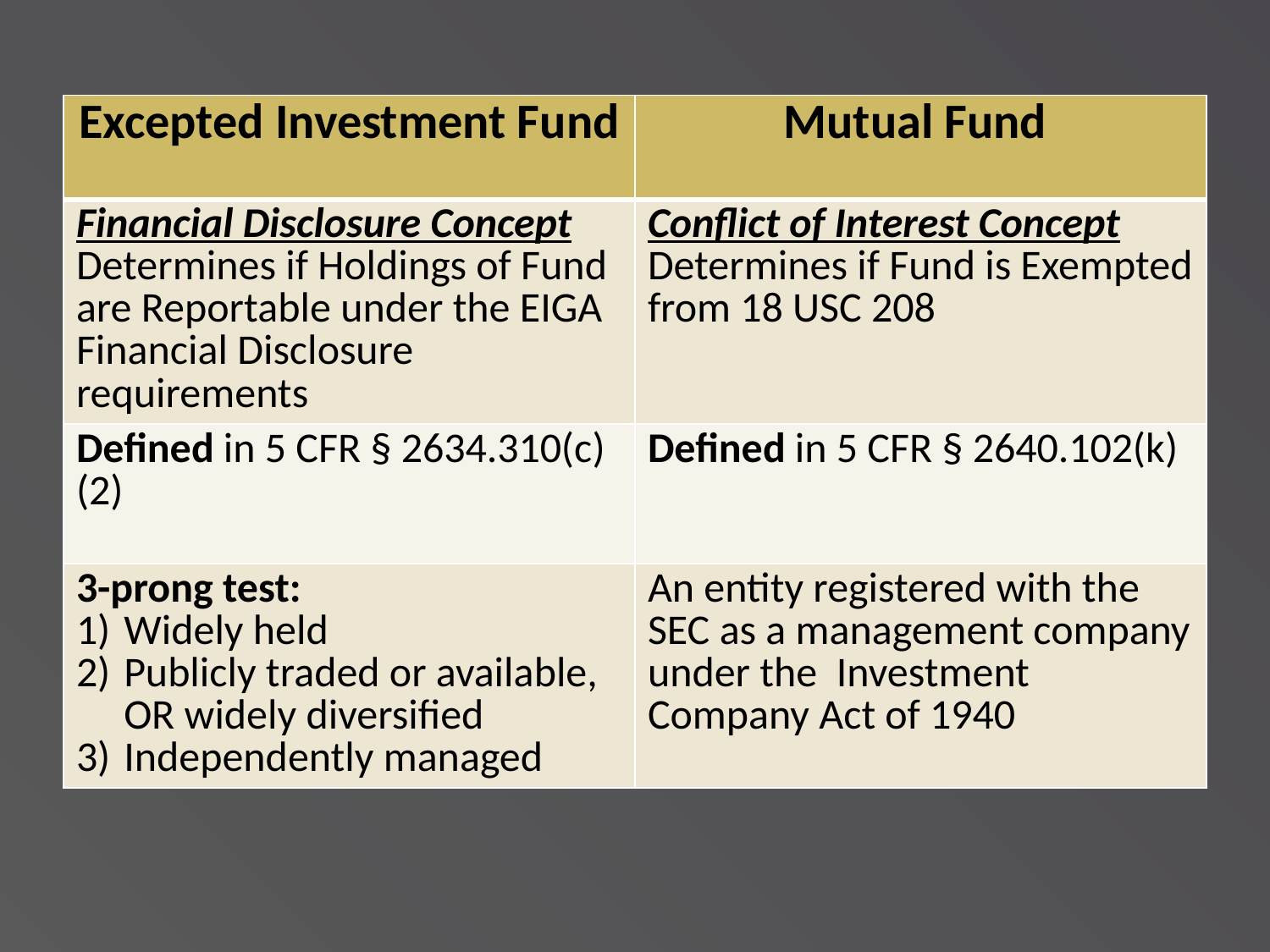

| Excepted Investment Fund | Mutual Fund |
| --- | --- |
| Financial Disclosure Concept Determines if Holdings of Fund are Reportable under the EIGA Financial Disclosure requirements | Conflict of Interest Concept Determines if Fund is Exempted from 18 USC 208 |
| Defined in 5 CFR § 2634.310(c)(2) | Defined in 5 CFR § 2640.102(k) |
| 3-prong test: Widely held Publicly traded or available, OR widely diversified Independently managed | An entity registered with the SEC as a management company under the Investment Company Act of 1940 |